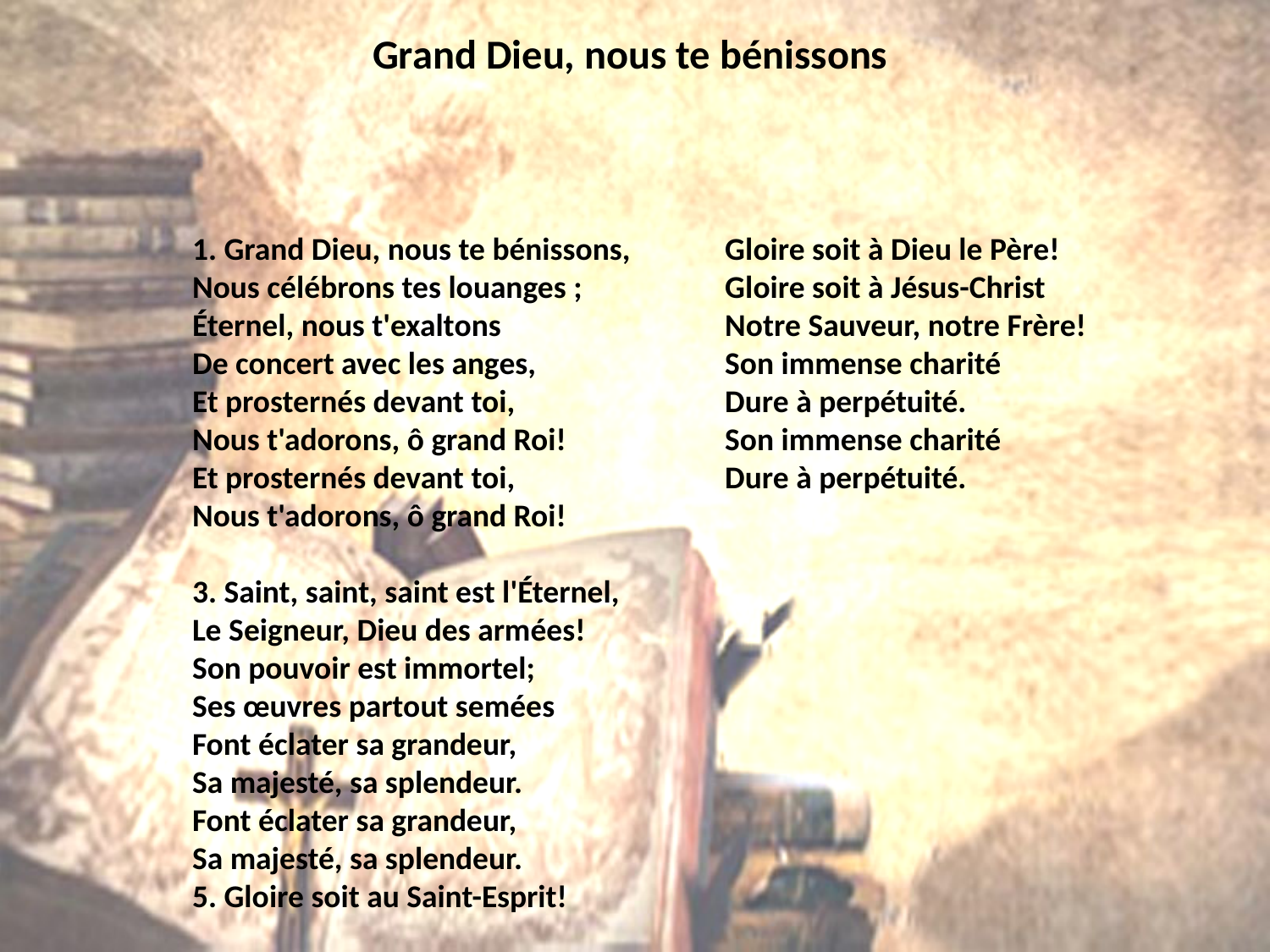

# Grand Dieu, nous te bénissons
1. Grand Dieu, nous te bénissons,
Nous célébrons tes louanges ;
Éternel, nous t'exaltons
De concert avec les anges,
Et prosternés devant toi,
Nous t'adorons, ô grand Roi!
Et prosternés devant toi,
Nous t'adorons, ô grand Roi!

3. Saint, saint, saint est l'Éternel,
Le Seigneur, Dieu des armées!
Son pouvoir est immortel;
Ses œuvres partout semées
Font éclater sa grandeur,
Sa majesté, sa splendeur.
Font éclater sa grandeur,
Sa majesté, sa splendeur.
5. Gloire soit au Saint-Esprit!
Gloire soit à Dieu le Père!
Gloire soit à Jésus-Christ
Notre Sauveur, notre Frère!
Son immense charité
Dure à perpétuité.
Son immense charité
Dure à perpétuité.